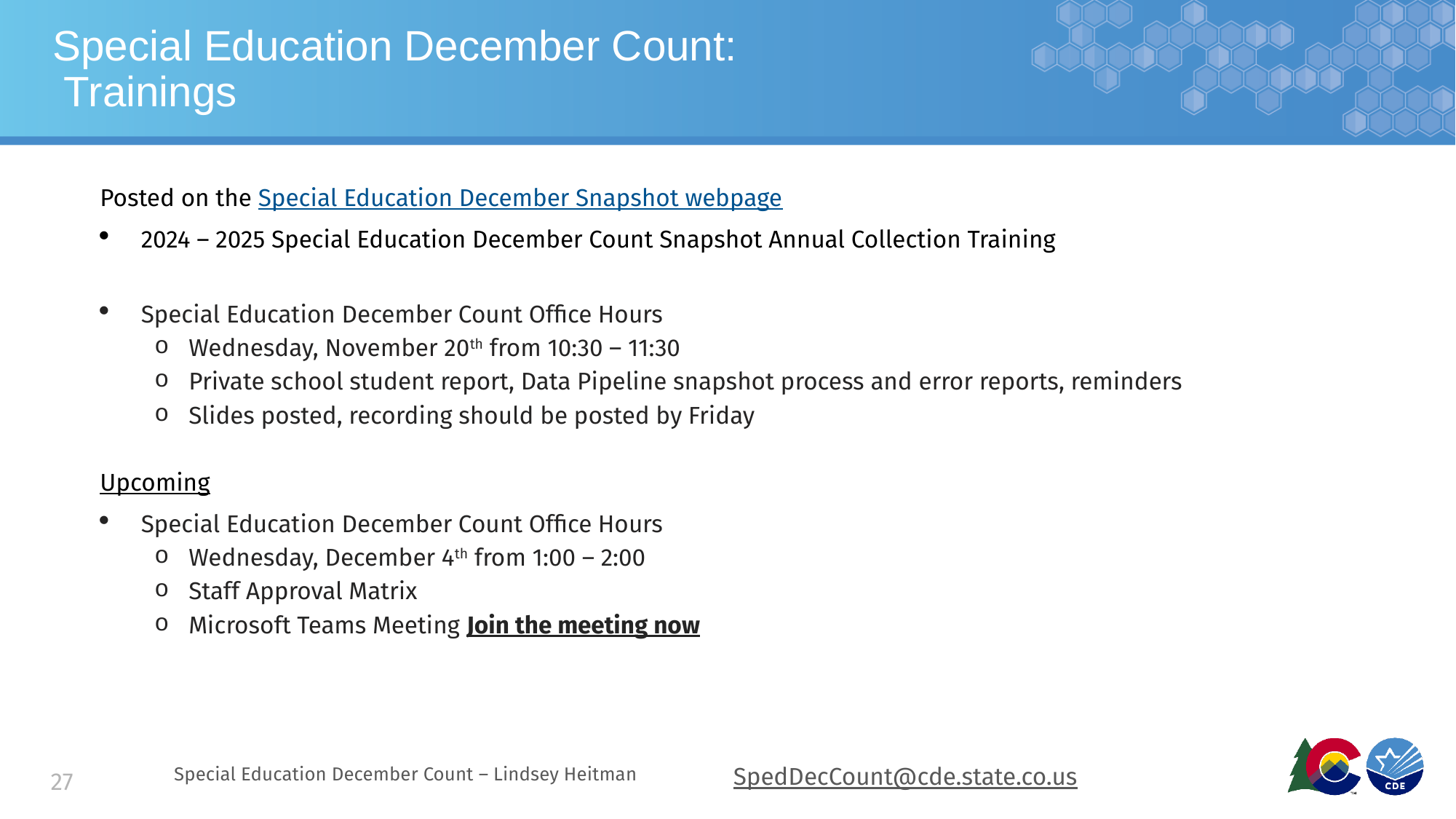

# Special Education December Count: Trainings
Posted on the Special Education December Snapshot webpage
2024 – 2025 Special Education December Count Snapshot Annual Collection Training

Special Education December Count Office Hours
Wednesday, November 20th from 10:30 – 11:30
Private school student report, Data Pipeline snapshot process and error reports, reminders
Slides posted, recording should be posted by Friday

Upcoming
Special Education December Count Office Hours
Wednesday, December 4th from 1:00 – 2:00
Staff Approval Matrix
Microsoft Teams Meeting Join the meeting now

Special Education December Count – Lindsey Heitman
SpedDecCount@cde.state.co.us
27